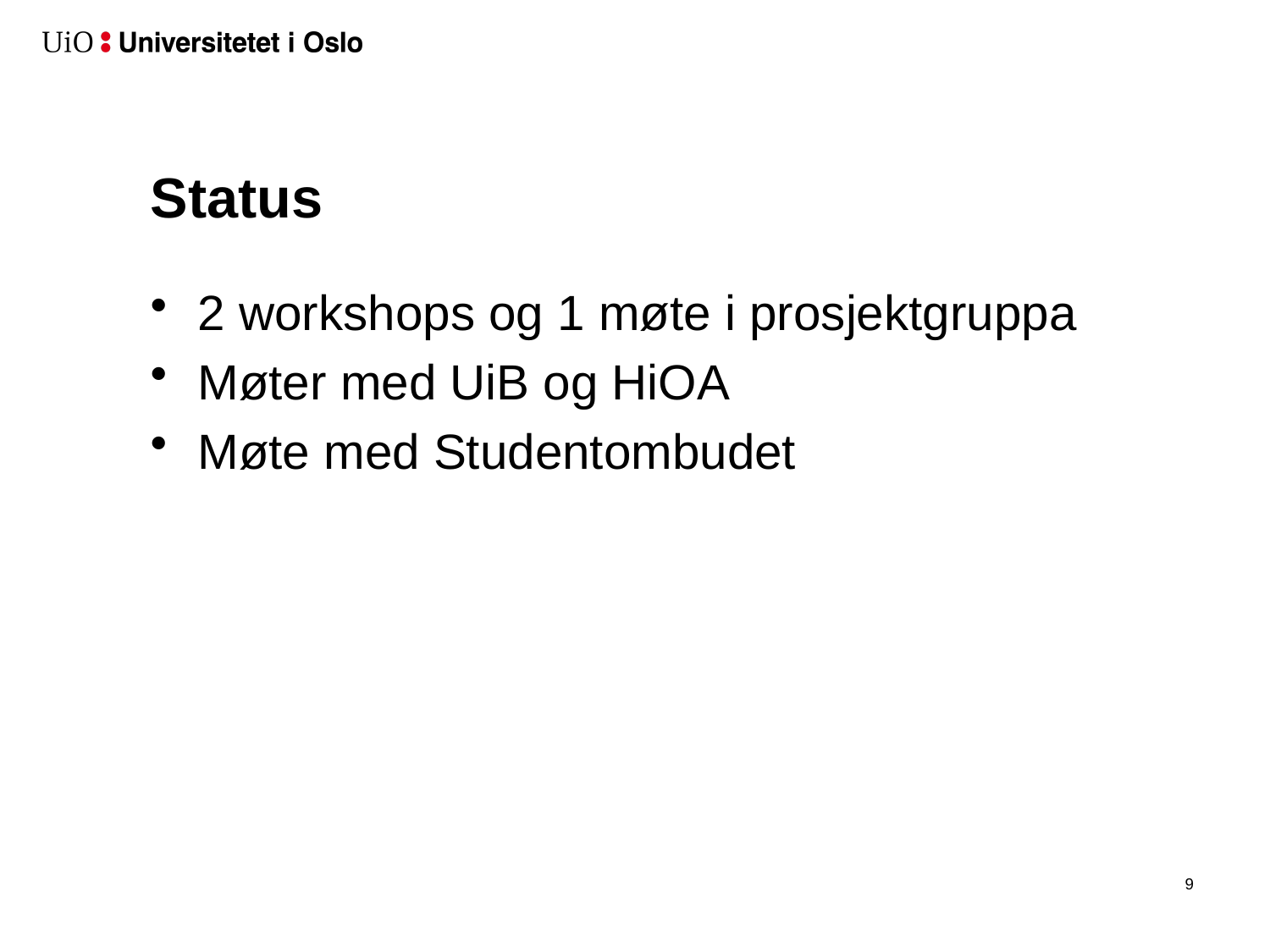

# Status
2 workshops og 1 møte i prosjektgruppa
Møter med UiB og HiOA
Møte med Studentombudet

9